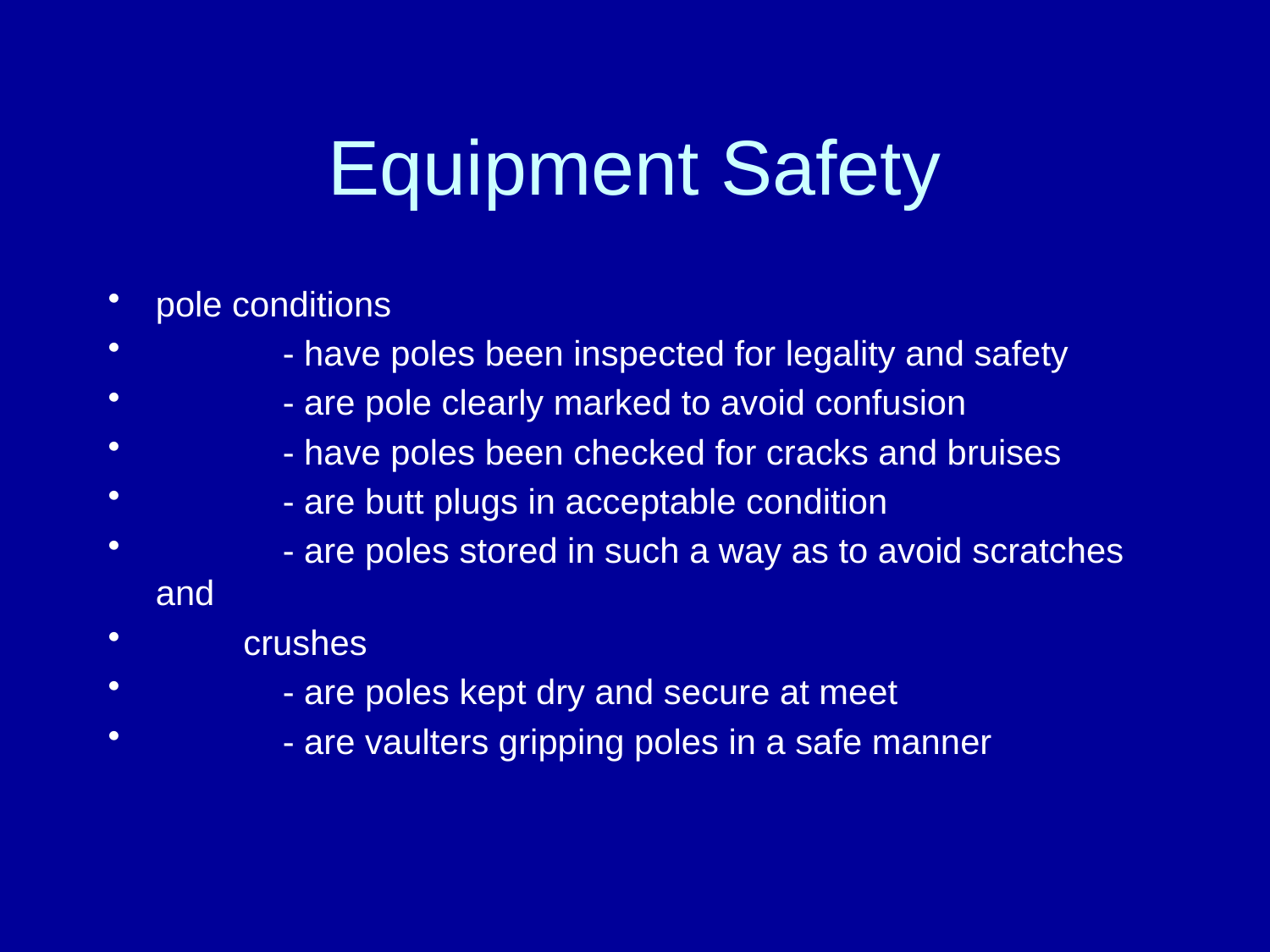

# Equipment Safety
pole conditions
	- have poles been inspected for legality and safety
	- are pole clearly marked to avoid confusion
	- have poles been checked for cracks and bruises
	- are butt plugs in acceptable condition
	- are poles stored in such a way as to avoid scratches and
         crushes
	- are poles kept dry and secure at meet
	- are vaulters gripping poles in a safe manner